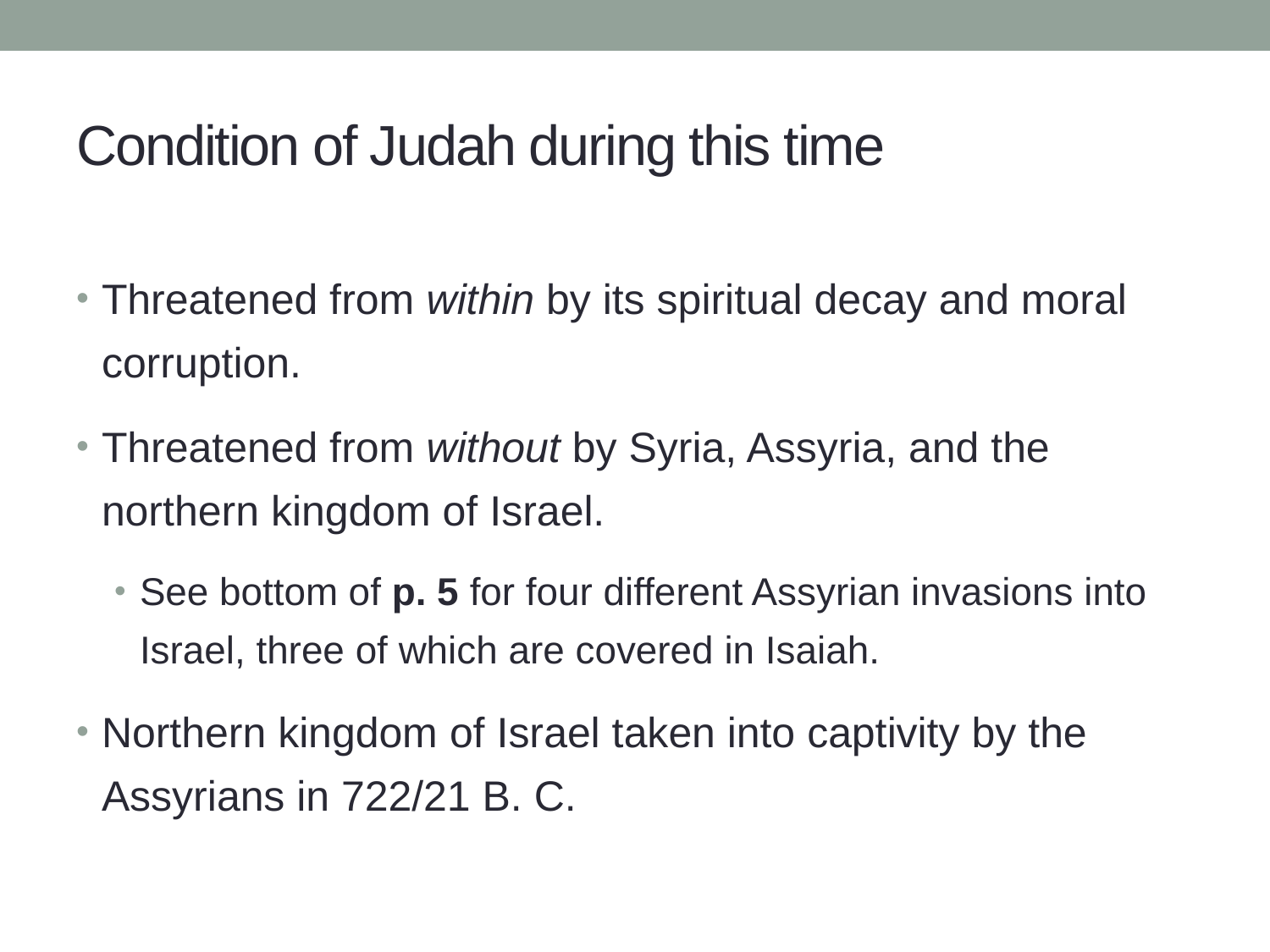

# Condition of Judah during this time
Threatened from within by its spiritual decay and moral corruption.
Threatened from without by Syria, Assyria, and the northern kingdom of Israel.
See bottom of p. 5 for four different Assyrian invasions into Israel, three of which are covered in Isaiah.
Northern kingdom of Israel taken into captivity by the Assyrians in 722/21 B. C.